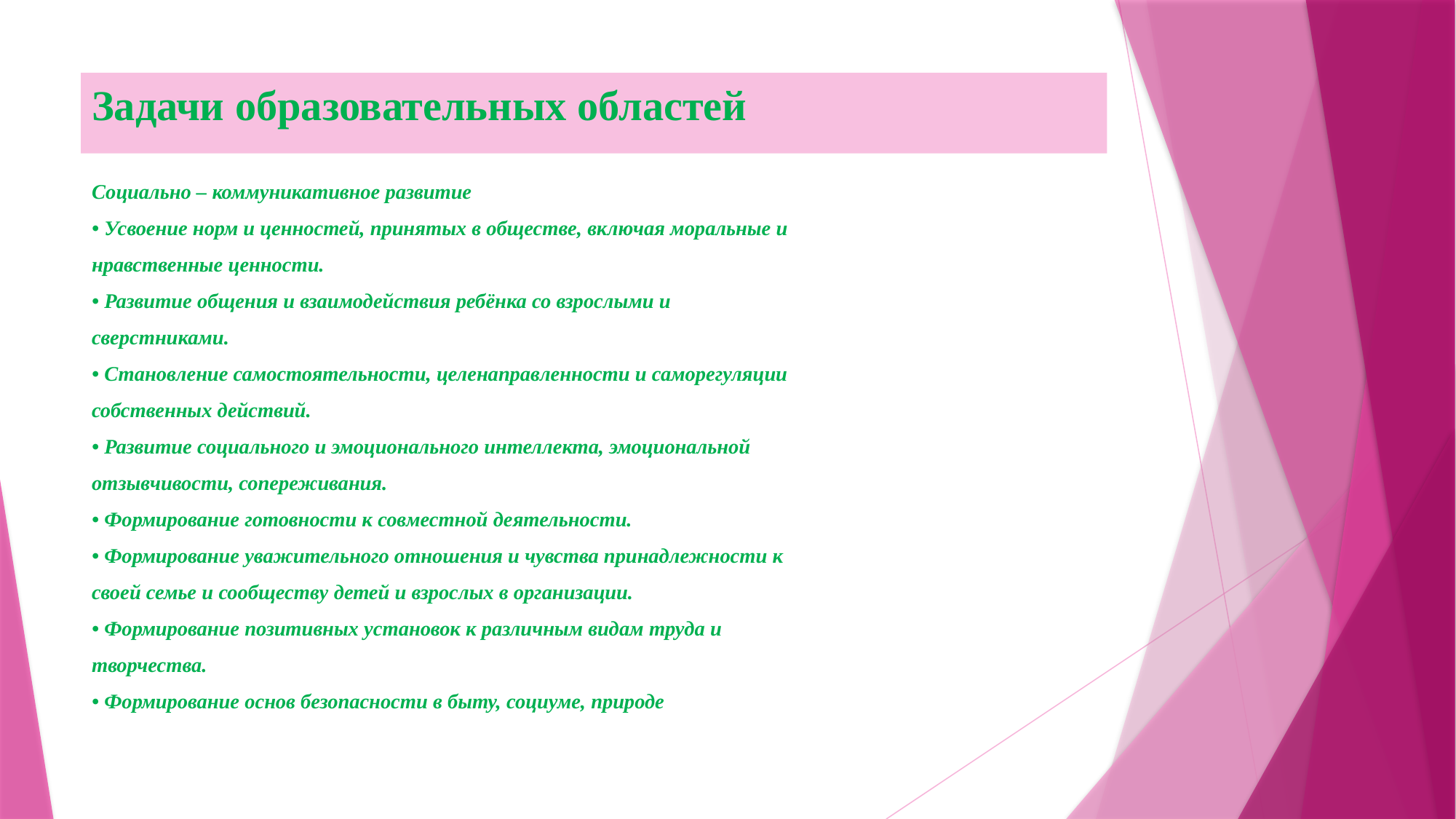

# Задачи образовательных областей
Социально – коммуникативное развитие
• Усвоение норм и ценностей, принятых в обществе, включая моральные и
нравственные ценности.
• Развитие общения и взаимодействия ребёнка со взрослыми и
сверстниками.
• Становление самостоятельности, целенаправленности и саморегуляции
собственных действий.
• Развитие социального и эмоционального интеллекта, эмоциональной
отзывчивости, сопереживания.
• Формирование готовности к совместной деятельности.
• Формирование уважительного отношения и чувства принадлежности к
своей семье и сообществу детей и взрослых в организации.
• Формирование позитивных установок к различным видам труда и
творчества.
• Формирование основ безопасности в быту, социуме, природе